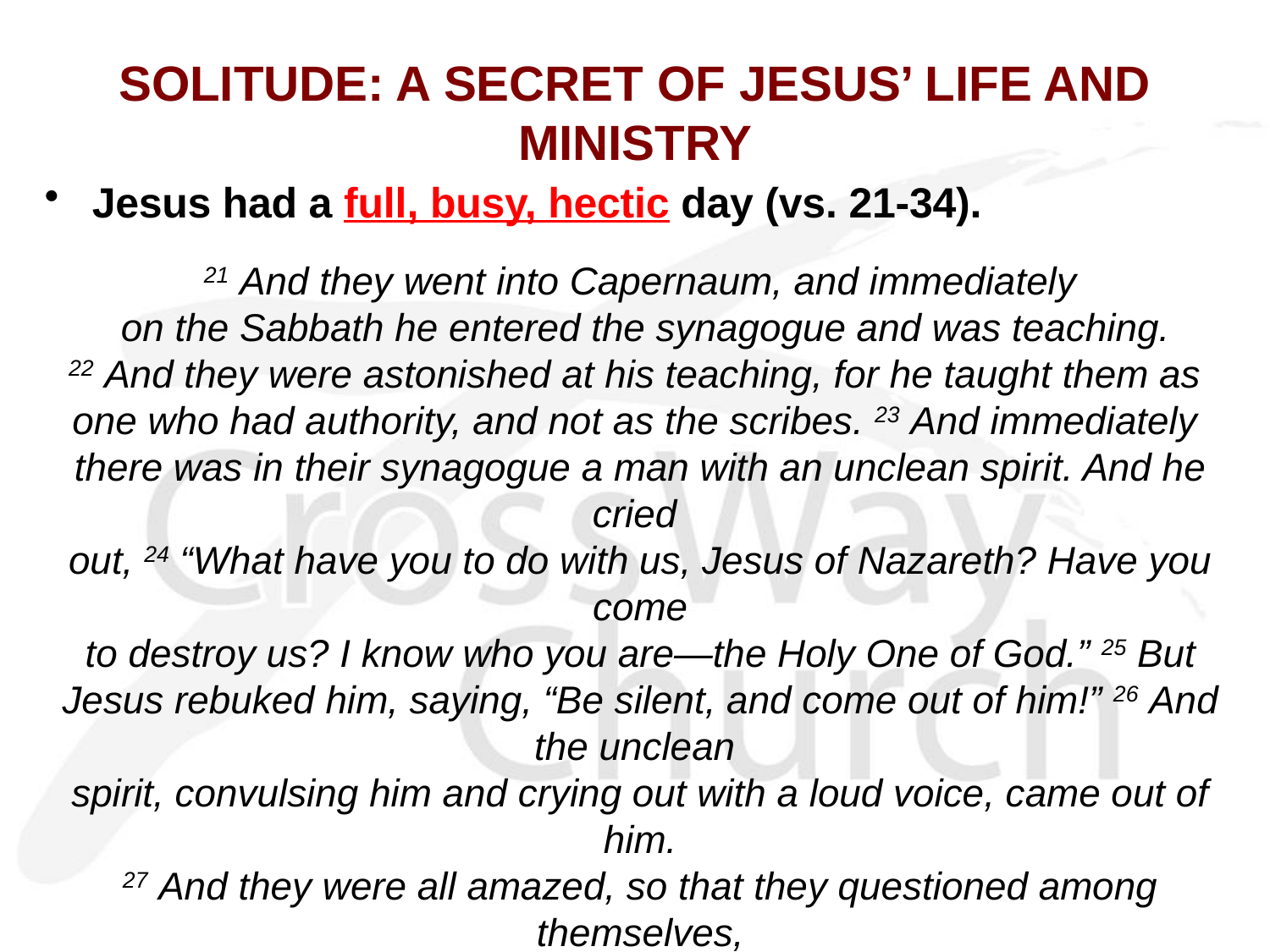

# SOLITUDE: A SECRET OF JESUS’ LIFE AND MINISTRY
Jesus had a full, busy, hectic day (vs. 21-34).

21 And they went into Capernaum, and immediately
 on the Sabbath he entered the synagogue and was teaching.
22 And they were astonished at his teaching, for he taught them as
one who had authority, and not as the scribes. 23 And immediately
there was in their synagogue a man with an unclean spirit. And he cried
out, 24 “What have you to do with us, Jesus of Nazareth? Have you come
to destroy us? I know who you are—the Holy One of God.” 25 But Jesus rebuked him, saying, “Be silent, and come out of him!” 26 And the unclean
spirit, convulsing him and crying out with a loud voice, came out of him.
27 And they were all amazed, so that they questioned among themselves,
saying, “What is this? A new teaching with authority! He commands even
the unclean spirits, and they obey him.” 28 And at once his fame spread
everywhere throughout all the surrounding region of Galilee.
Mark 1:21-28